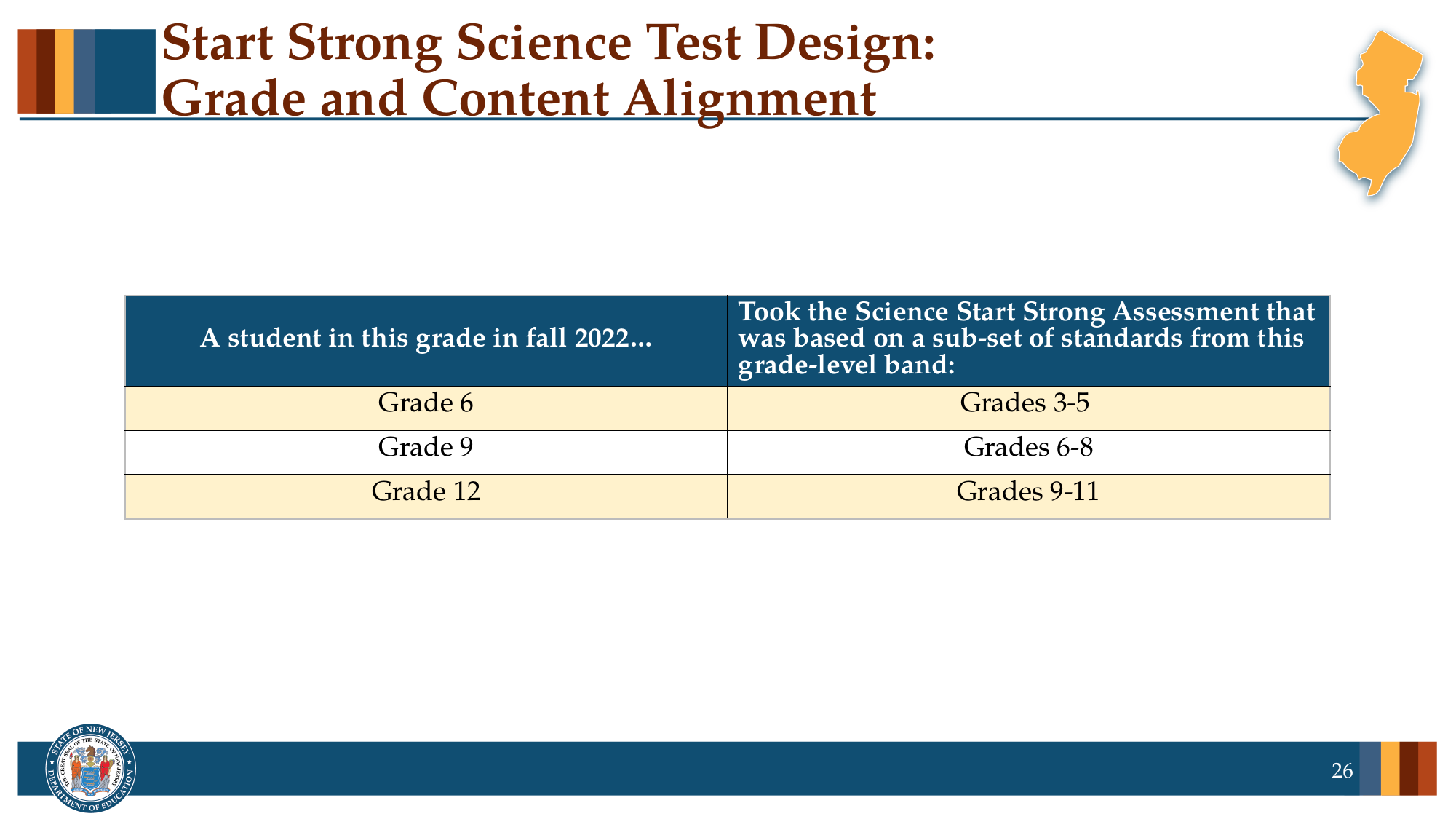

# Start Strong Science Test Design: Grade and Content Alignment
| A student in this grade in fall 2022… | Took the Science Start Strong Assessment that was based on a sub-set of standards from this grade-level band: |
| --- | --- |
| Grade 6 | Grades 3-5 |
| Grade 9 | Grades 6-8 |
| Grade 12 | Grades 9-11 |
26